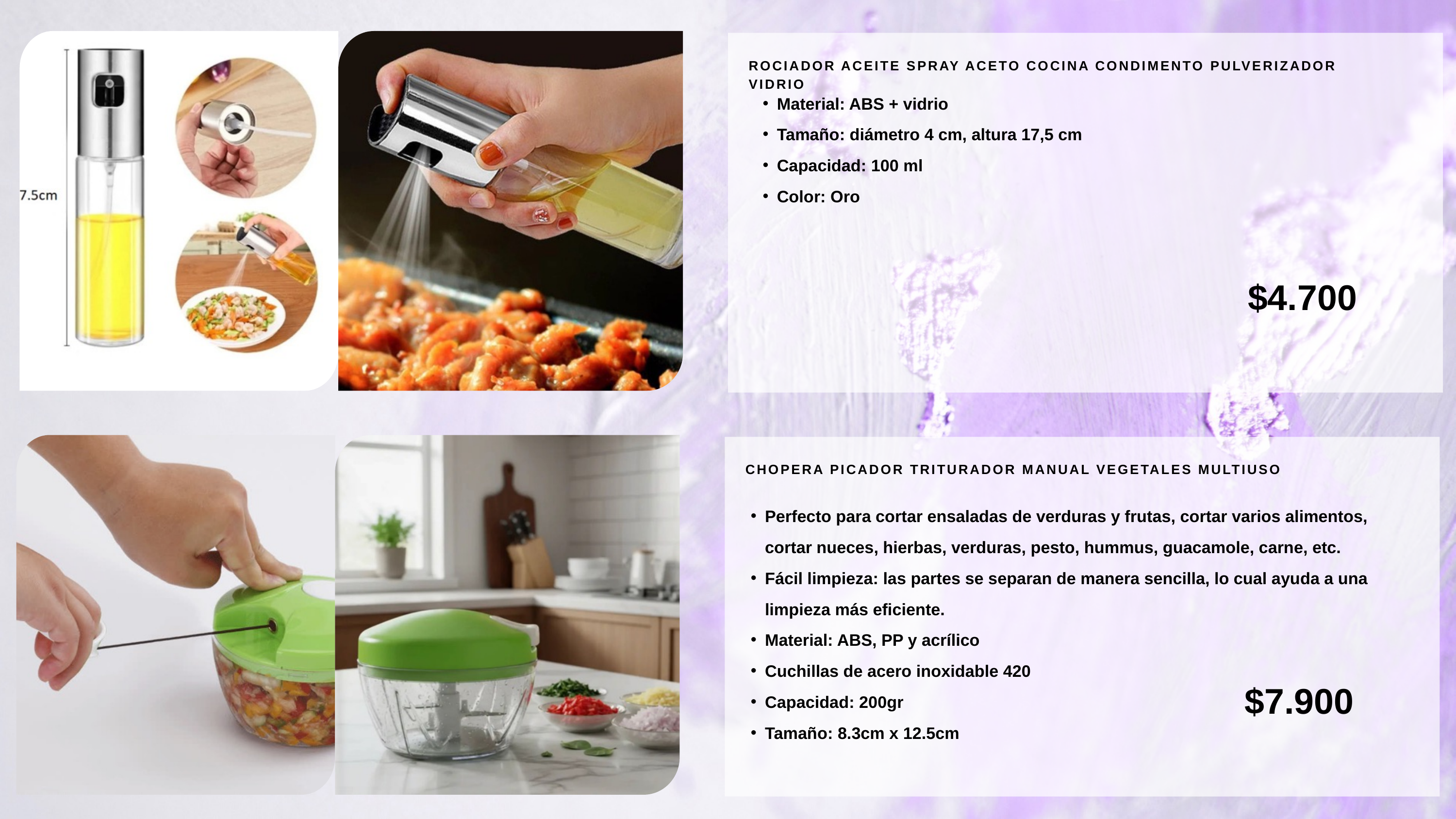

ROCIADOR ACEITE SPRAY ACETO COCINA CONDIMENTO PULVERIZADOR VIDRIO

Material: ABS + vidrio
Tamaño: diámetro 4 cm, altura 17,5 cm
Capacidad: 100 ml
Color: Oro

$4.700

CHOPERA PICADOR TRITURADOR MANUAL VEGETALES MULTIUSO

Perfecto para cortar ensaladas de verduras y frutas, cortar varios alimentos, cortar nueces, hierbas, verduras, pesto, hummus, guacamole, carne, etc.
Fácil limpieza: las partes se separan de manera sencilla, lo cual ayuda a una limpieza más eficiente.
Material: ABS, PP y acrílico
Cuchillas de acero inoxidable 420
Capacidad: 200gr
Tamaño: 8.3cm x 12.5cm

$7.900